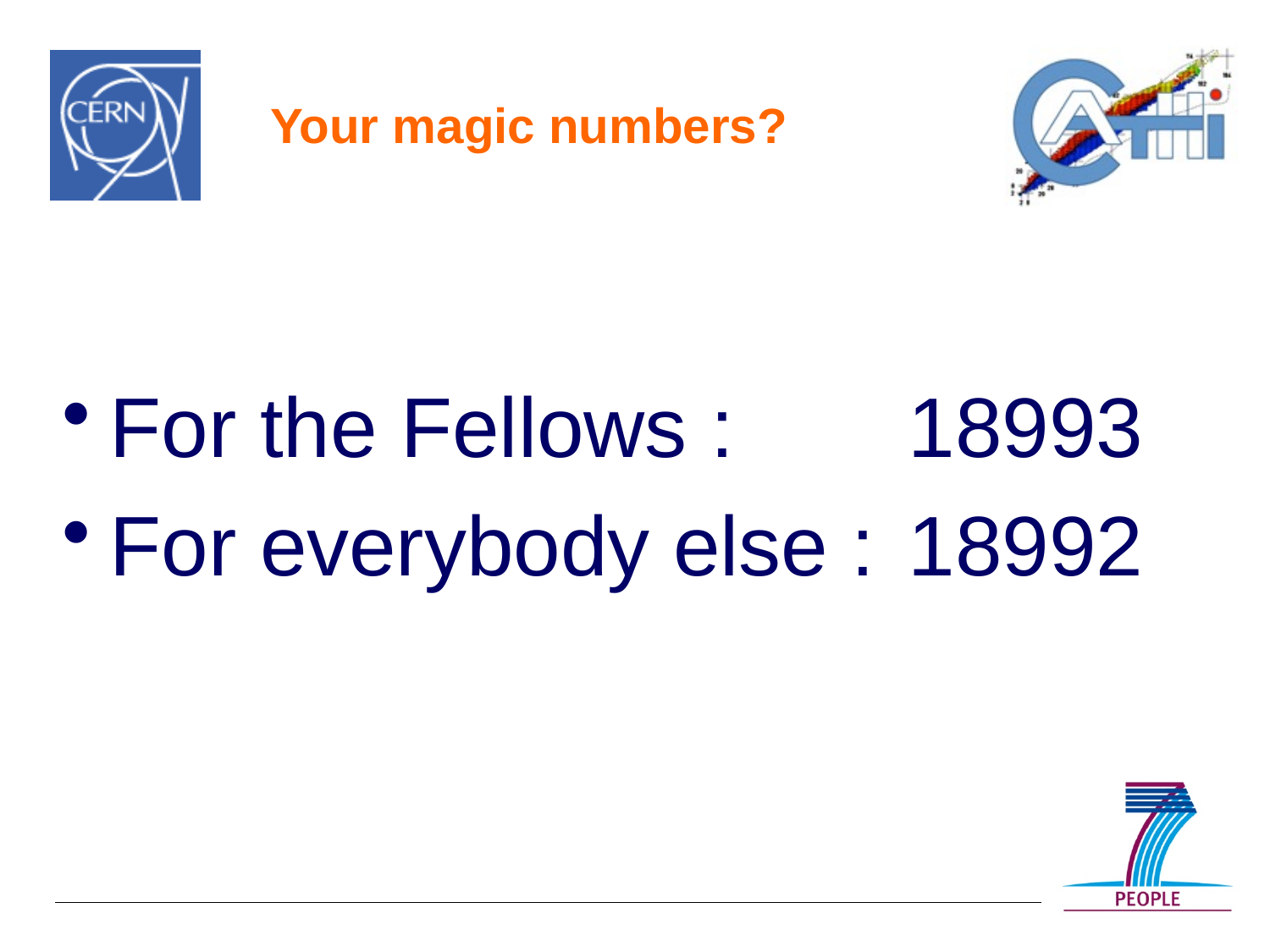

# Your magic numbers?

For the Fellows : 	18993
For everybody else : 	18992